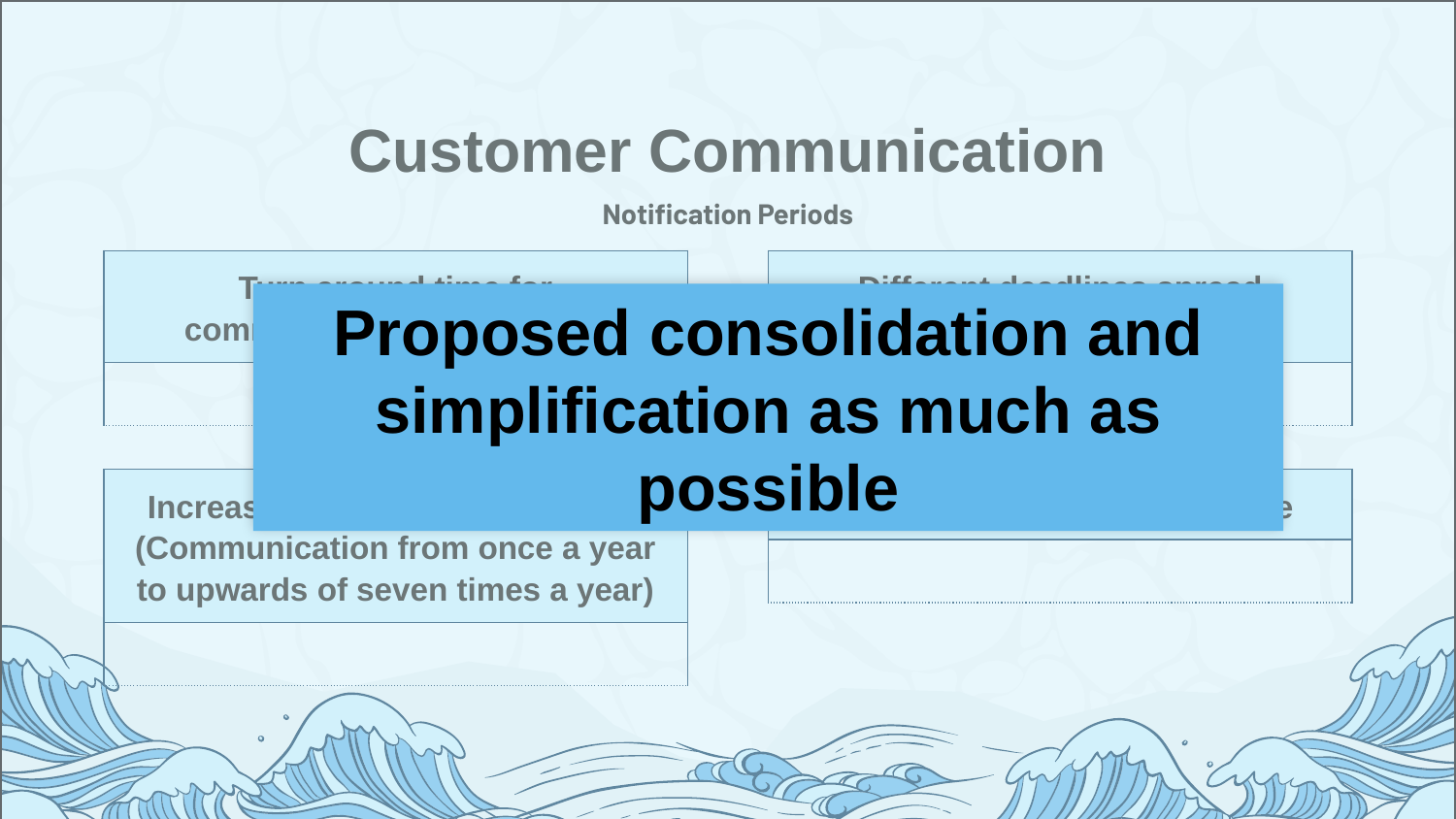

# Customer Communication
Notification Periods
| Turn around time for communication is too short |
| --- |
|  |
| Different deadlines spread throughout the year |
| --- |
|  |
Proposed consolidation and simplification as much as possible
| Increased administrative burden (Communication from once a year to upwards of seven times a year) |
| --- |
|  |
| Customer participation fatigue |
| --- |
|  |